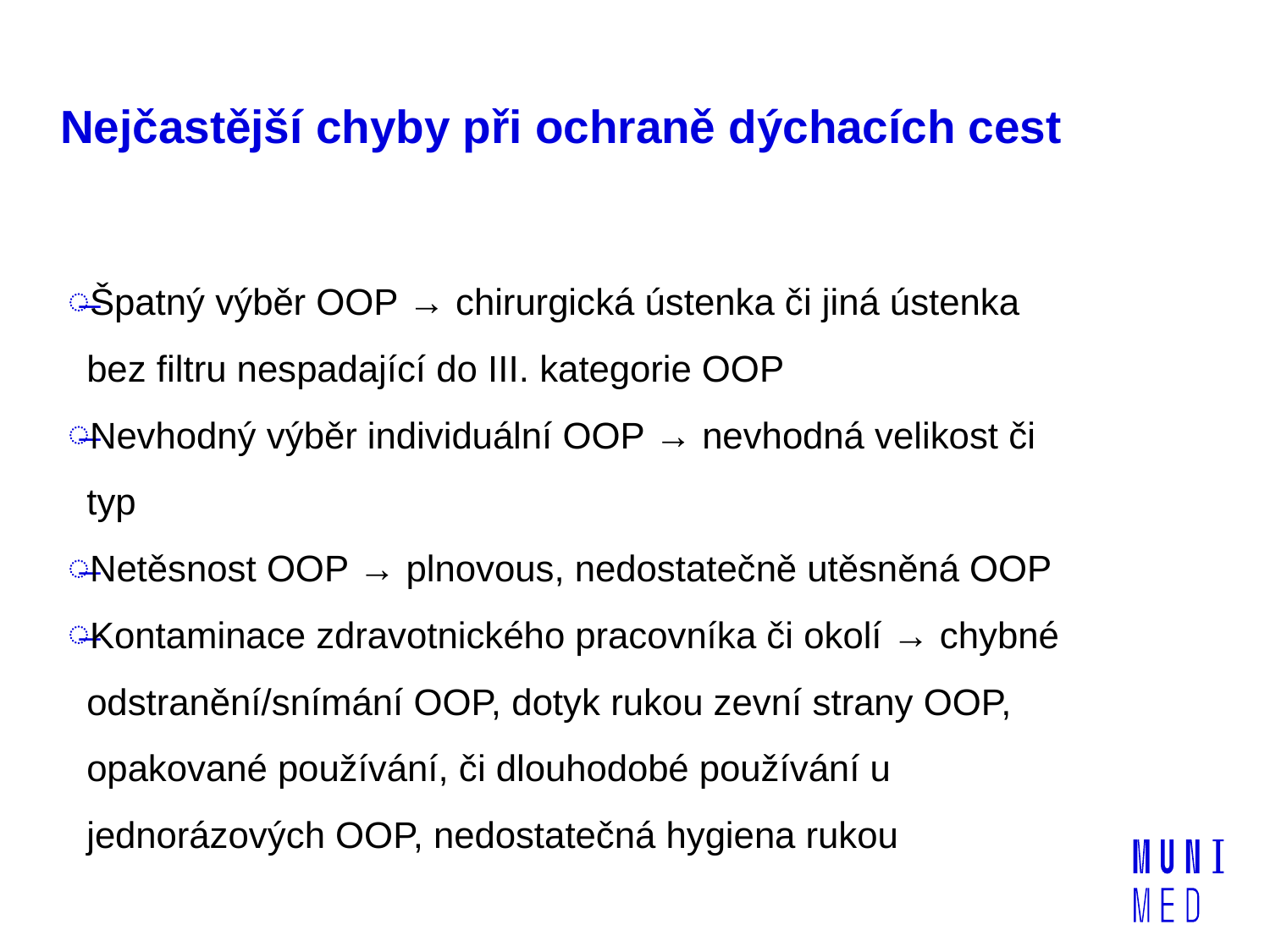

# Nejčastější chyby při ochraně dýchacích cest
Špatný výběr OOP → chirurgická ústenka či jiná ústenka bez filtru nespadající do III. kategorie OOP
Nevhodný výběr individuální OOP → nevhodná velikost či typ
Netěsnost OOP → plnovous, nedostatečně utěsněná OOP
Kontaminace zdravotnického pracovníka či okolí → chybné odstranění/snímání OOP, dotyk rukou zevní strany OOP, opakované používání, či dlouhodobé používání u jednorázových OOP, nedostatečná hygiena rukou